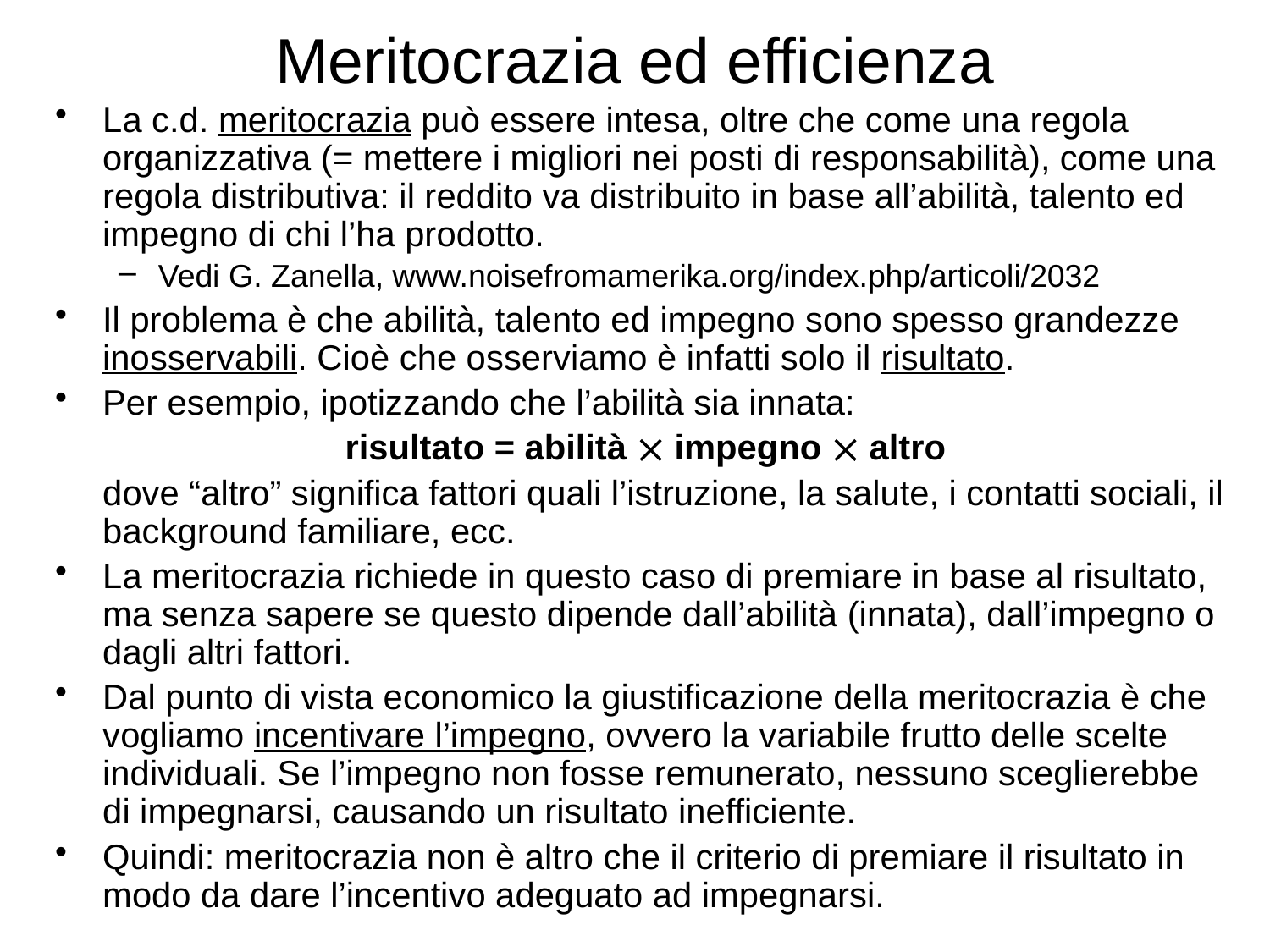

# Meritocrazia ed efficienza
La c.d. meritocrazia può essere intesa, oltre che come una regola organizzativa (= mettere i migliori nei posti di responsabilità), come una regola distributiva: il reddito va distribuito in base all’abilità, talento ed impegno di chi l’ha prodotto.
Vedi G. Zanella, www.noisefromamerika.org/index.php/articoli/2032
Il problema è che abilità, talento ed impegno sono spesso grandezze inosservabili. Cioè che osserviamo è infatti solo il risultato.
Per esempio, ipotizzando che l’abilità sia innata:
risultato = abilità × impegno × altro
	dove “altro” significa fattori quali l’istruzione, la salute, i contatti sociali, il background familiare, ecc.
La meritocrazia richiede in questo caso di premiare in base al risultato, ma senza sapere se questo dipende dall’abilità (innata), dall’impegno o dagli altri fattori.
Dal punto di vista economico la giustificazione della meritocrazia è che vogliamo incentivare l’impegno, ovvero la variabile frutto delle scelte individuali. Se l’impegno non fosse remunerato, nessuno sceglierebbe di impegnarsi, causando un risultato inefficiente.
Quindi: meritocrazia non è altro che il criterio di premiare il risultato in modo da dare l’incentivo adeguato ad impegnarsi.